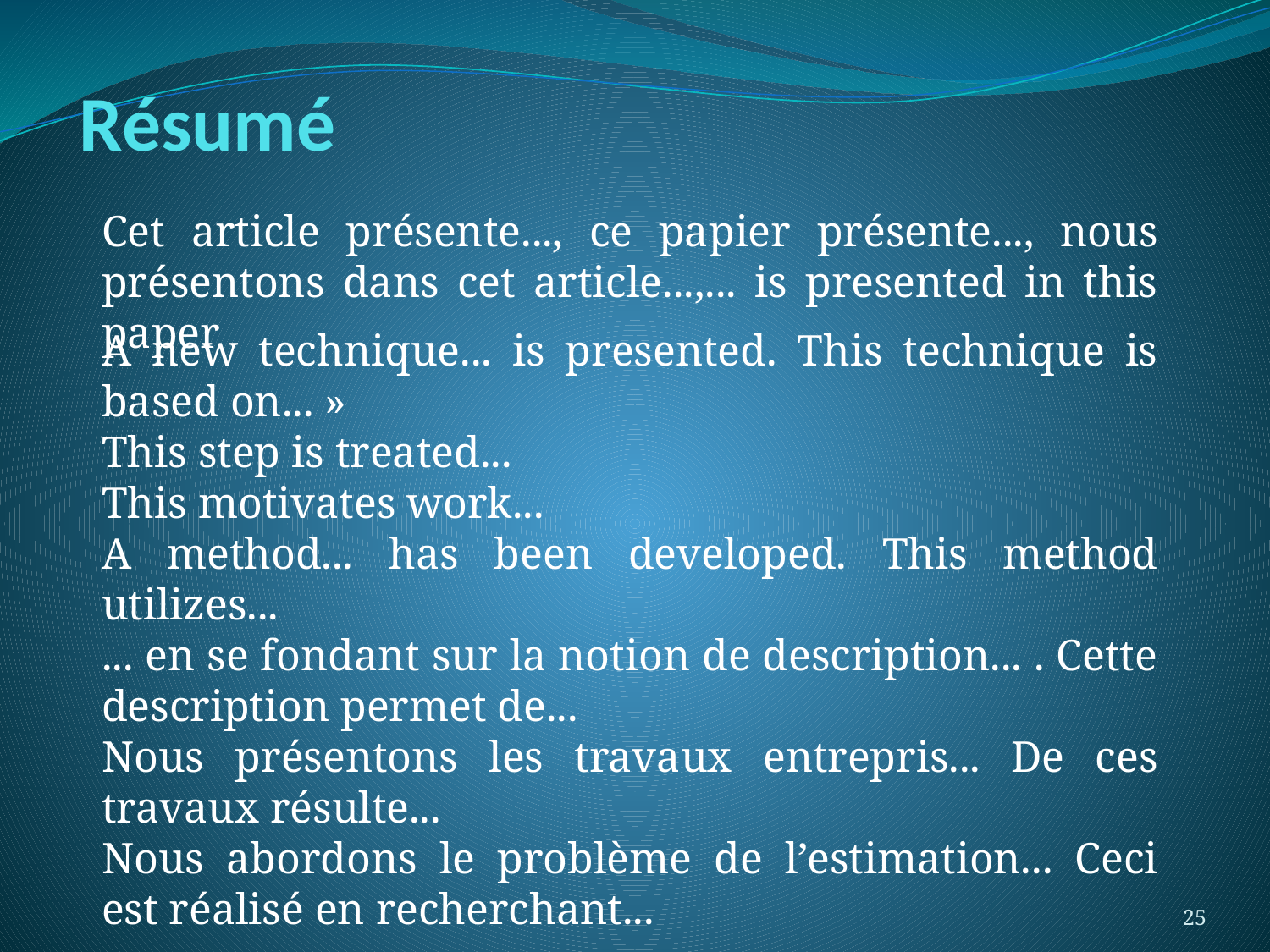

# Résumé
Cet article présente..., ce papier présente..., nous présentons dans cet article...,... is presented in this paper
A new technique... is presented. This technique is based on... »
This step is treated...
This motivates work...
A method... has been developed. This method utilizes...
... en se fondant sur la notion de description... . Cette description permet de...
Nous présentons les travaux entrepris... De ces travaux résulte...
Nous abordons le problème de l’estimation... Ceci est réalisé en recherchant...
25